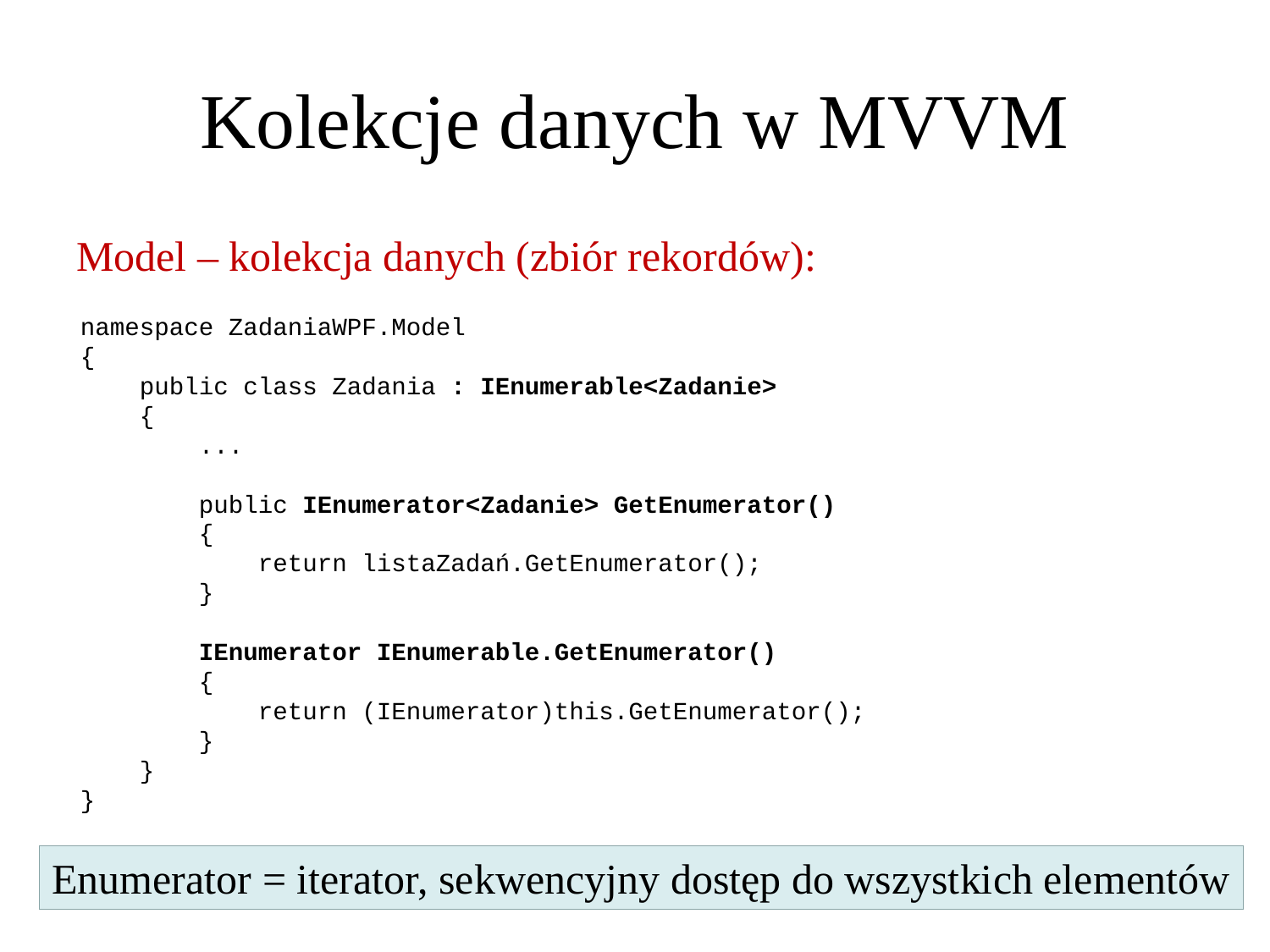

Kolekcje danych w MVVM
Model – kolekcja danych (zbiór rekordów):
namespace ZadaniaWPF.Model
{
    public class Zadania : IEnumerable<Zadanie>
    {
        ...

        public IEnumerator<Zadanie> GetEnumerator()
        {
            return listaZadań.GetEnumerator();
        }

        IEnumerator IEnumerable.GetEnumerator()
        {
            return (IEnumerator)this.GetEnumerator();
        }
    }
}
Enumerator = iterator, sekwencyjny dostęp do wszystkich elementów